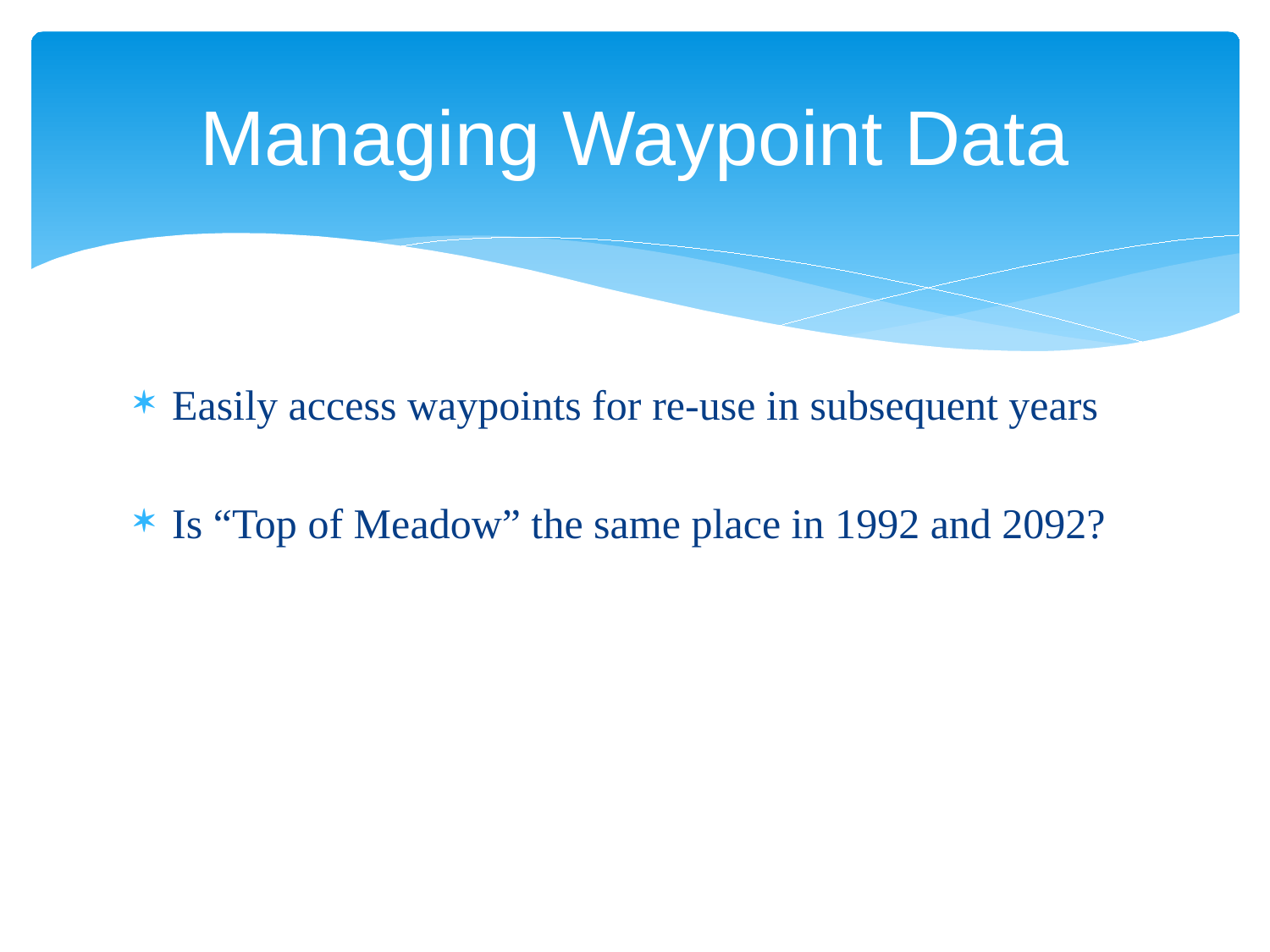

# Managing Waypoint Data
Easily access waypoints for re-use in subsequent years

Is “Top of Meadow” the same place in 1992 and 2092?